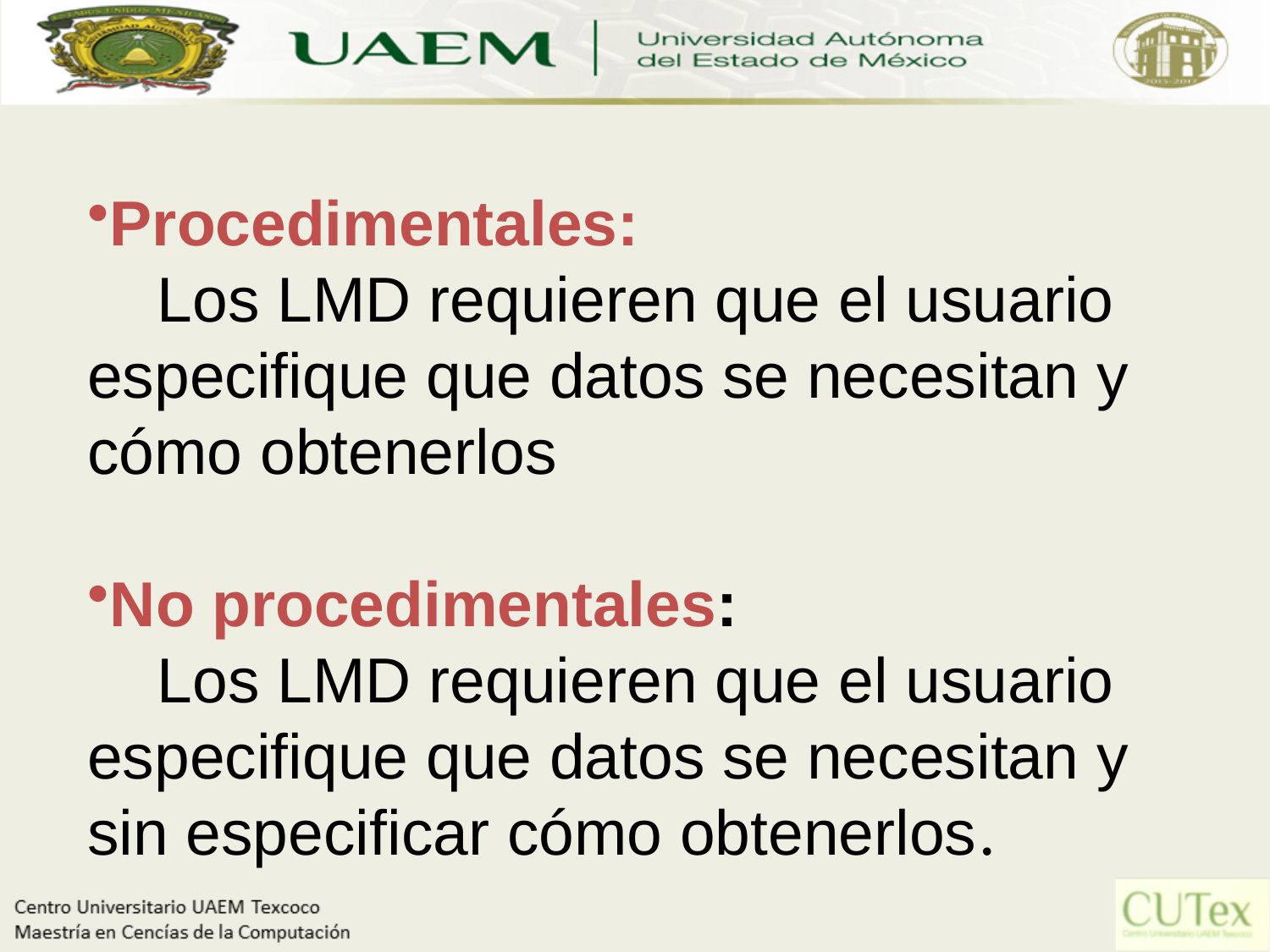

Procedimentales:
    Los LMD requieren que el usuario especifique que datos se necesitan y cómo obtenerlos

No procedimentales:
    Los LMD requieren que el usuario especifique que datos se necesitan y sin especificar cómo obtenerlos.